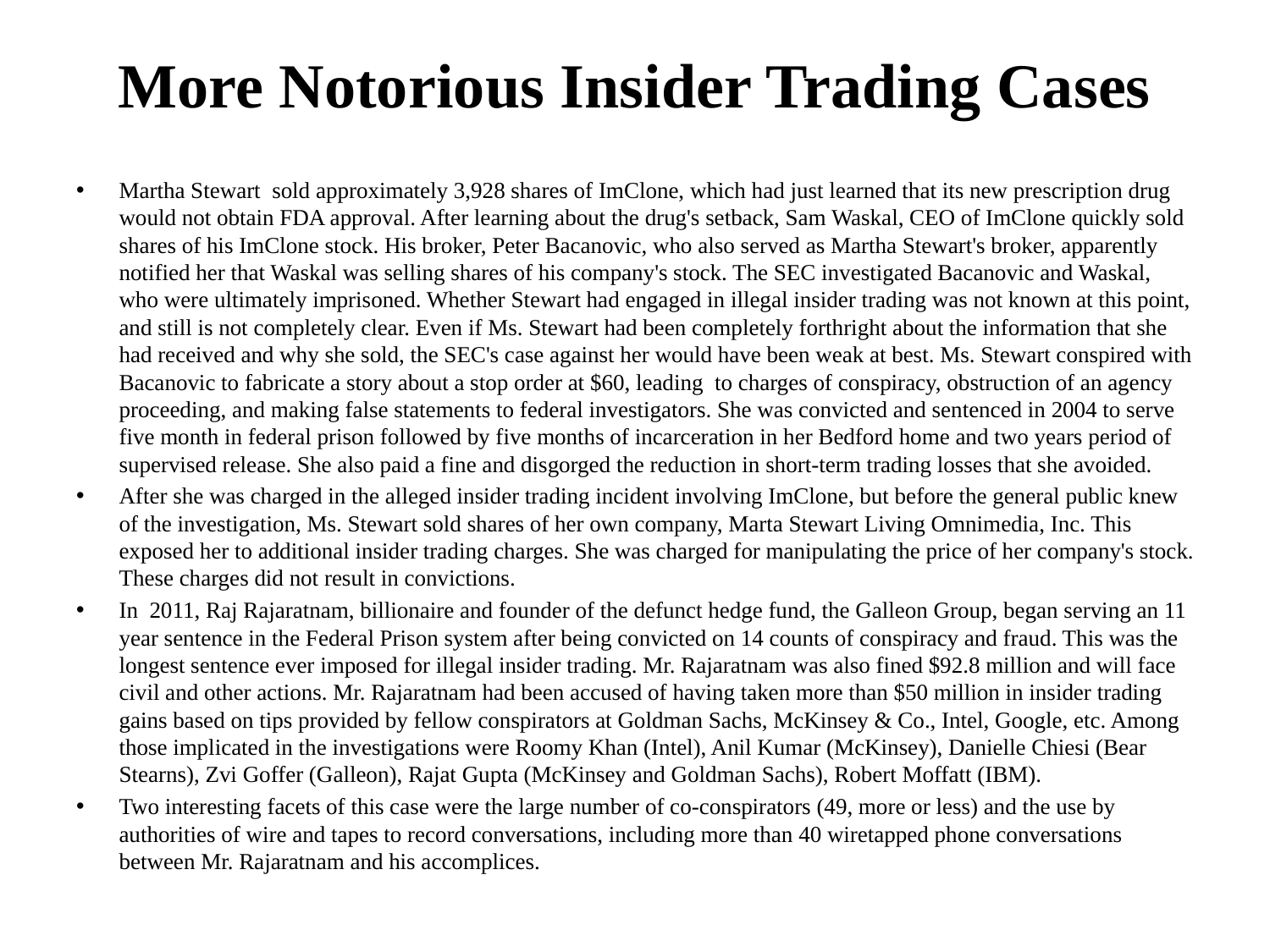

# More Notorious Insider Trading Cases
Martha Stewart  sold approximately 3,928 shares of ImClone, which had just learned that its new prescription drug would not obtain FDA approval. After learning about the drug's setback, Sam Waskal, CEO of ImClone quickly sold shares of his ImClone stock. His broker, Peter Bacanovic, who also served as Martha Stewart's broker, apparently notified her that Waskal was selling shares of his company's stock. The SEC investigated Bacanovic and Waskal, who were ultimately imprisoned. Whether Stewart had engaged in illegal insider trading was not known at this point, and still is not completely clear. Even if Ms. Stewart had been completely forthright about the information that she had received and why she sold, the SEC's case against her would have been weak at best. Ms. Stewart conspired with Bacanovic to fabricate a story about a stop order at $60, leading  to charges of conspiracy, obstruction of an agency proceeding, and making false statements to federal investigators. She was convicted and sentenced in 2004 to serve five month in federal prison followed by five months of incarceration in her Bedford home and two years period of supervised release. She also paid a fine and disgorged the reduction in short-term trading losses that she avoided.
After she was charged in the alleged insider trading incident involving ImClone, but before the general public knew of the investigation, Ms. Stewart sold shares of her own company, Marta Stewart Living Omnimedia, Inc. This exposed her to additional insider trading charges. She was charged for manipulating the price of her company's stock. These charges did not result in convictions.
In  2011, Raj Rajaratnam, billionaire and founder of the defunct hedge fund, the Galleon Group, began serving an 11 year sentence in the Federal Prison system after being convicted on 14 counts of conspiracy and fraud. This was the longest sentence ever imposed for illegal insider trading. Mr. Rajaratnam was also fined $92.8 million and will face civil and other actions. Mr. Rajaratnam had been accused of having taken more than $50 million in insider trading gains based on tips provided by fellow conspirators at Goldman Sachs, McKinsey & Co., Intel, Google, etc. Among those implicated in the investigations were Roomy Khan (Intel), Anil Kumar (McKinsey), Danielle Chiesi (Bear Stearns), Zvi Goffer (Galleon), Rajat Gupta (McKinsey and Goldman Sachs), Robert Moffatt (IBM).
Two interesting facets of this case were the large number of co-conspirators (49, more or less) and the use by authorities of wire and tapes to record conversations, including more than 40 wiretapped phone conversations between Mr. Rajaratnam and his accomplices.